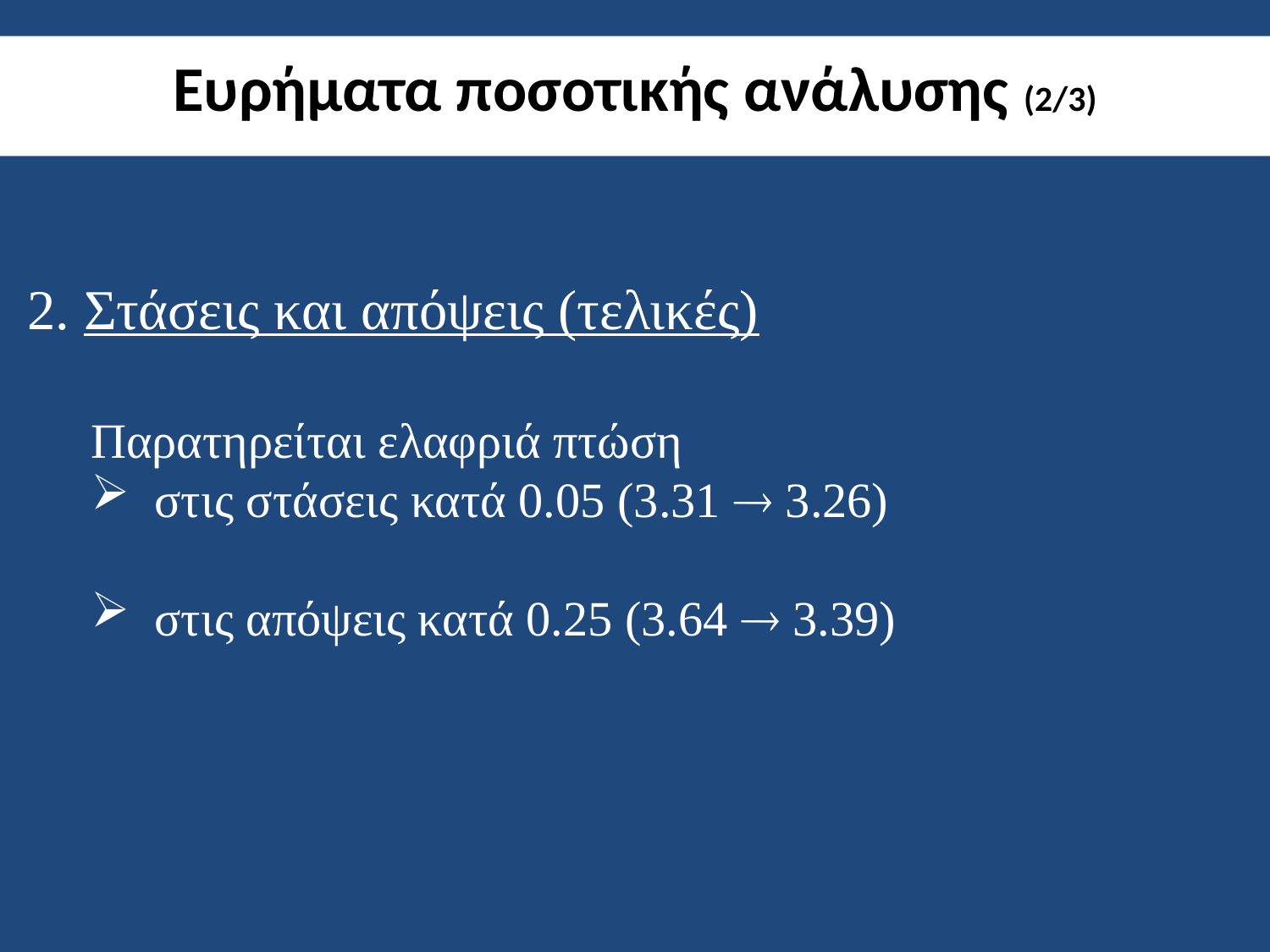

# Ευρήματα ποσοτικής ανάλυσης (2/3)
2. Στάσεις και απόψεις (τελικές)

Παρατηρείται ελαφριά πτώση
στις στάσεις κατά 0.05 (3.31 → 3.26)

στις απόψεις κατά 0.25 (3.64 → 3.39)